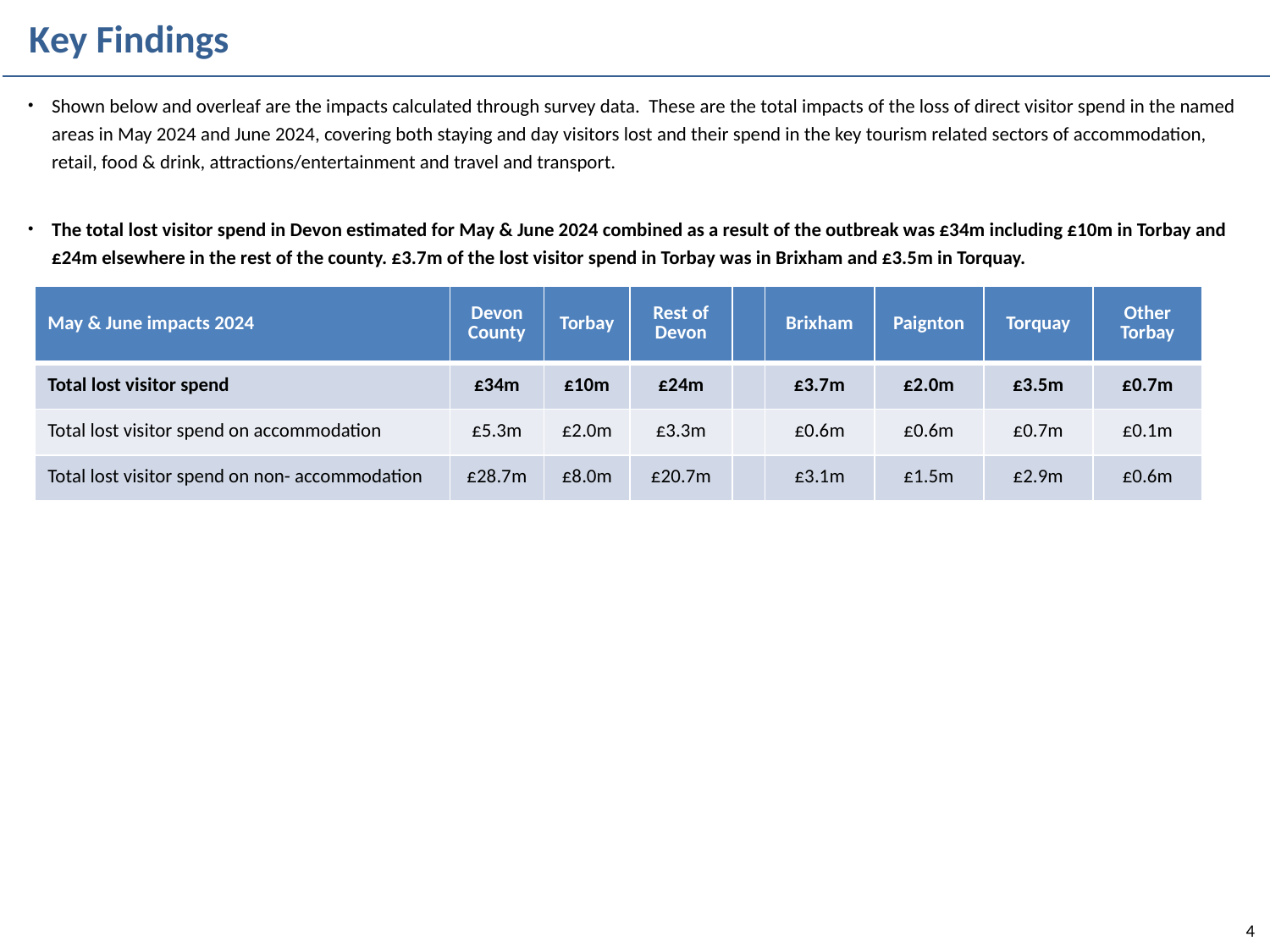

Key Findings
Shown below and overleaf are the impacts calculated through survey data.  These are the total impacts of the loss of direct visitor spend in the named areas in May 2024 and June 2024, covering both staying and day visitors lost and their spend in the key tourism related sectors of accommodation, retail, food & drink, attractions/entertainment and travel and transport.

The total lost visitor spend in Devon estimated for May & June 2024 combined as a result of the outbreak was £34m including £10m in Torbay and £24m elsewhere in the rest of the county. £3.7m of the lost visitor spend in Torbay was in Brixham and £3.5m in Torquay.

| May & June impacts 2024 | Devon County | Torbay | Rest of Devon |  | Brixham | Paignton | Torquay | Other Torbay |
| --- | --- | --- | --- | --- | --- | --- | --- | --- |
| Total lost visitor spend | £34m | £10m | £24m |  | £3.7m | £2.0m | £3.5m | £0.7m |
| Total lost visitor spend on accommodation | £5.3m | £2.0m | £3.3m |  | £0.6m | £0.6m | £0.7m | £0.1m |
| Total lost visitor spend on non- accommodation | £28.7m | £8.0m | £20.7m |  | £3.1m | £1.5m | £2.9m | £0.6m |
4